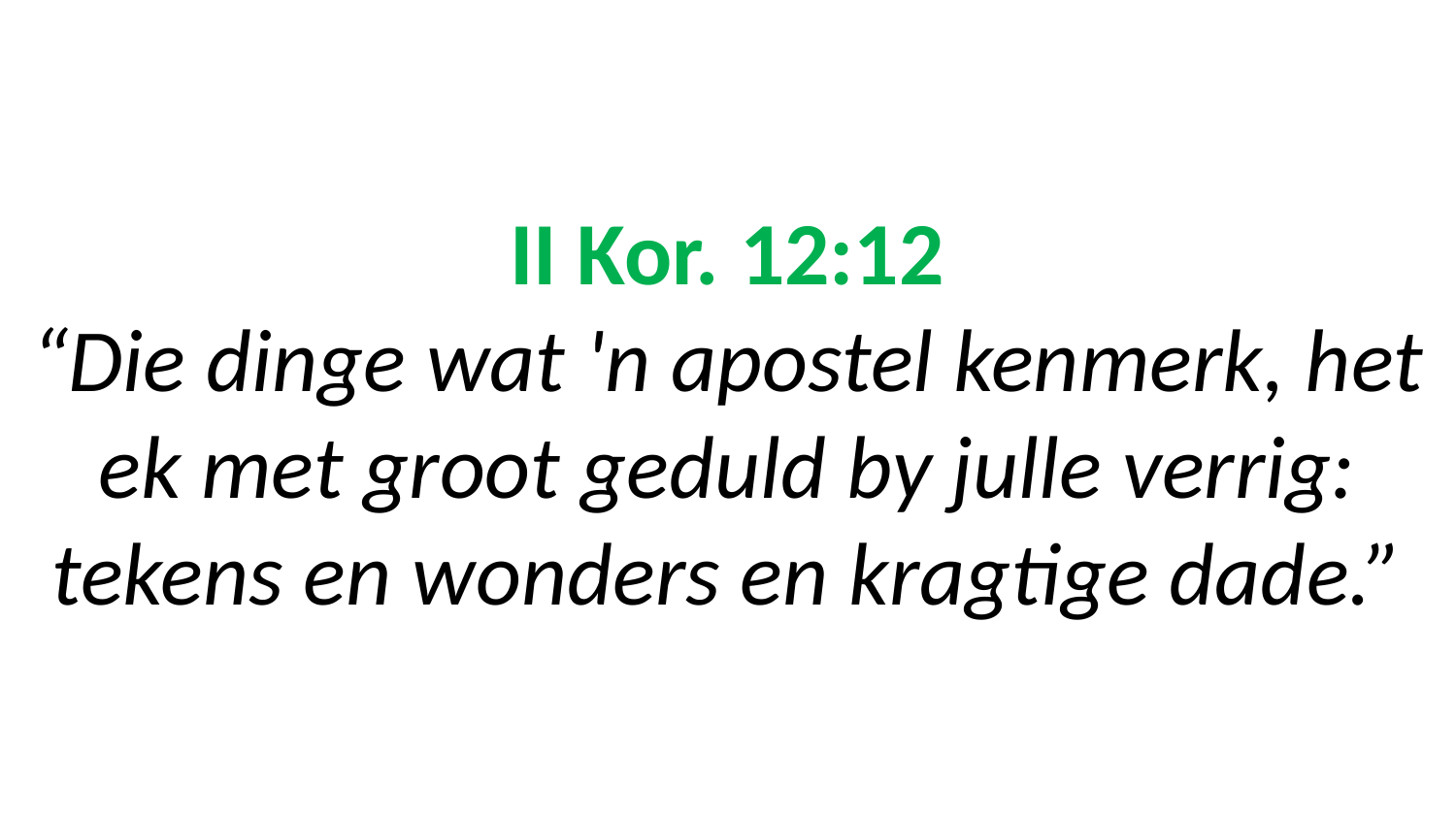

# II Kor. 12:12 “Die dinge wat 'n apostel kenmerk, het ek met groot geduld by julle verrig: tekens en wonders en kragtige dade.”